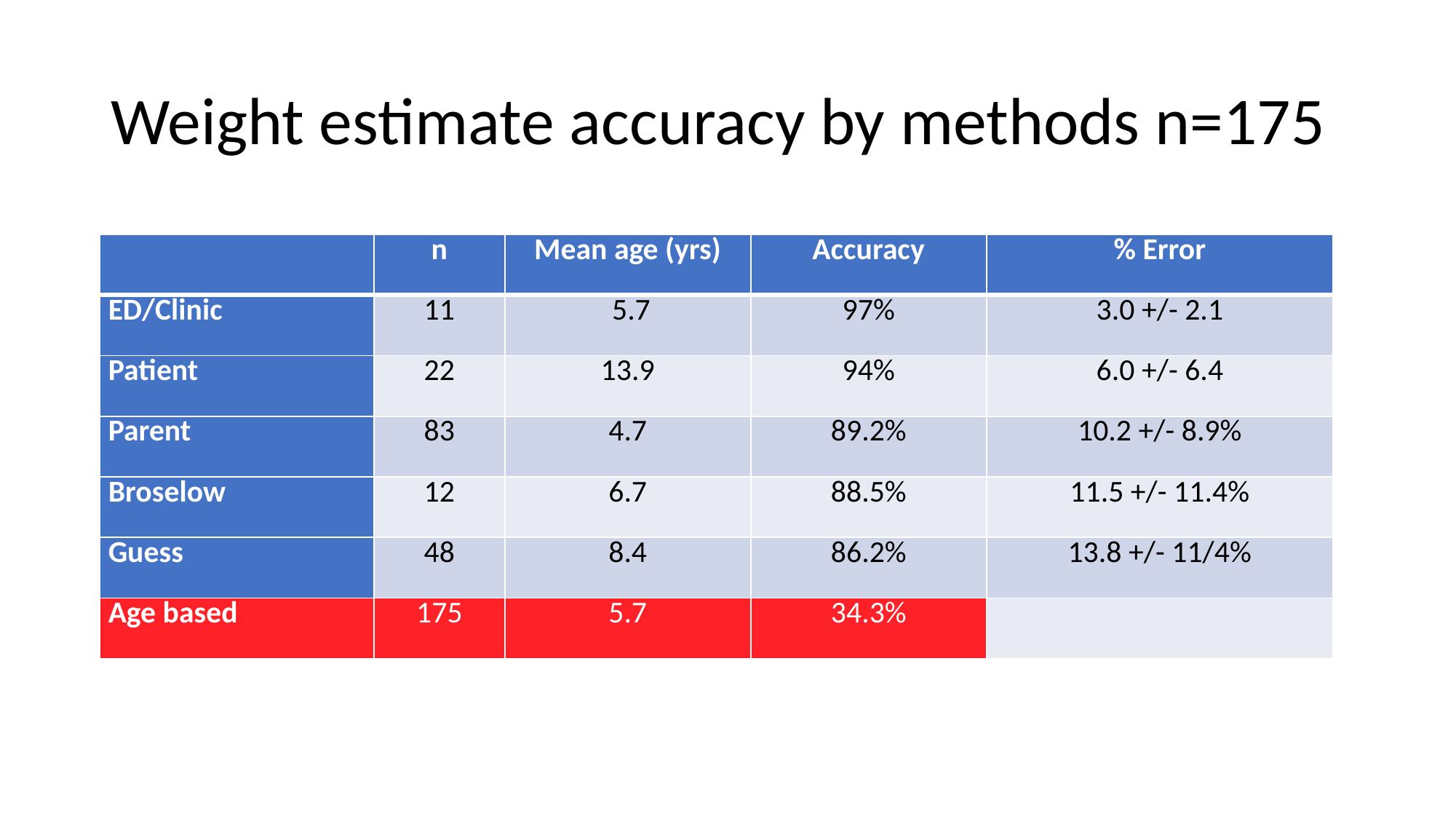

# Weight estimate accuracy by methods n=175
|  | n | Mean age (yrs) | Accuracy | % Error |
| --- | --- | --- | --- | --- |
| ED/Clinic | 11 | 5.7 | 97% | 3.0 +/- 2.1 |
| Patient | 22 | 13.9 | 94% | 6.0 +/- 6.4 |
| Parent | 83 | 4.7 | 89.2% | 10.2 +/- 8.9% |
| Broselow | 12 | 6.7 | 88.5% | 11.5 +/- 11.4% |
| Guess | 48 | 8.4 | 86.2% | 13.8 +/- 11/4% |
| Age based | 175 | 5.7 | 34.3% |  |
|  | n | Mean age (yrs) | % Error |
| --- | --- | --- | --- |
| ED/Clinic | 11 | 5.7 | 3.0 +/- 2.1 |
| Patient | 22 | 13.9 | 6.0 +/- 6.4 |
| Parent | 83 | 4.7 | 10.2 +/- 8.9% |
| Broselow | 12 | 6.7 | 11.5 +/- 11.4% |
| Guess | 48 | 8.4 | 13.8 +/- 11/4% |
| Total | 175 | 7.5 |  |